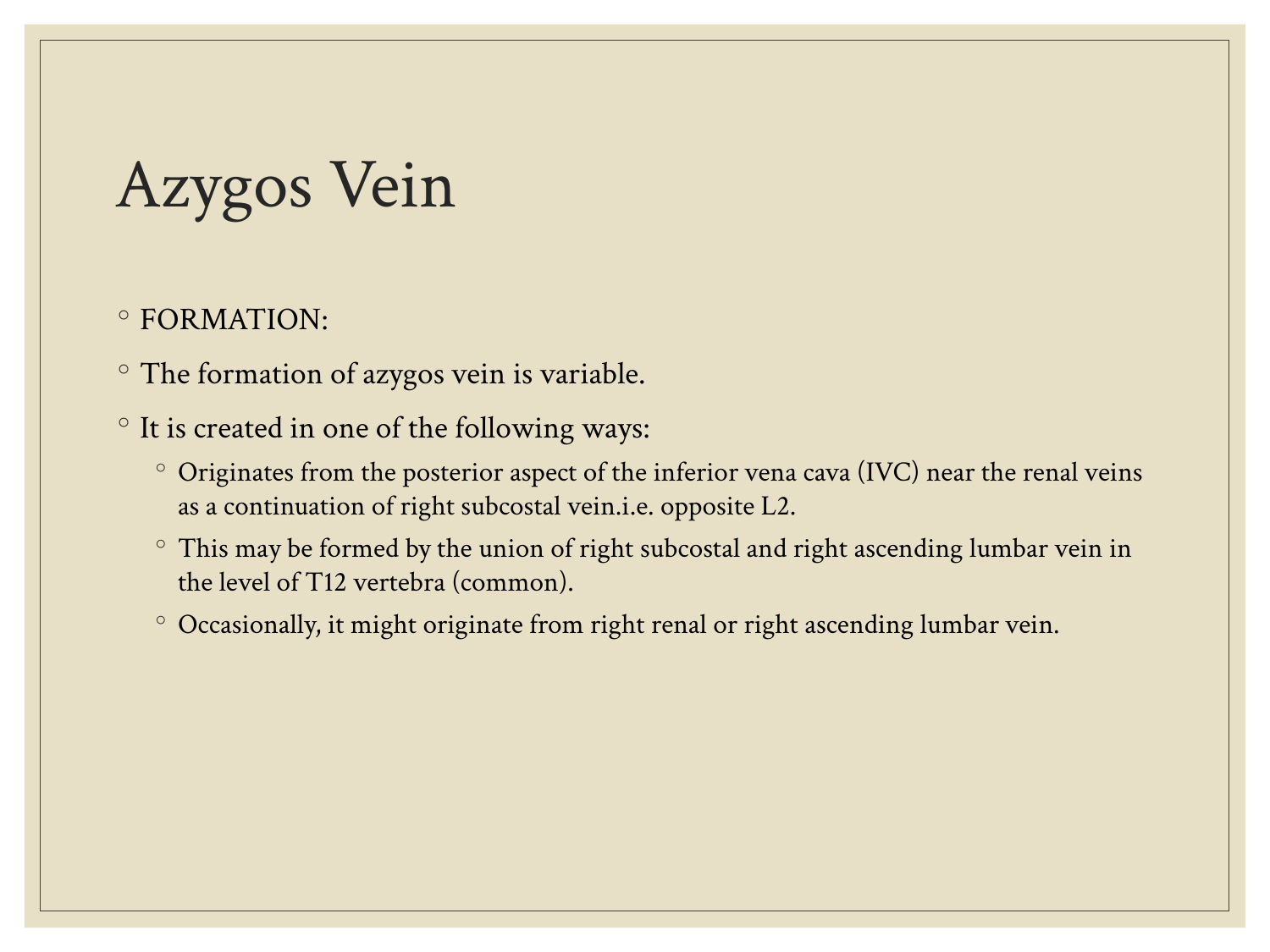

# Azygos Vein
FORMATION:
The formation of azygos vein is variable.
It is created in one of the following ways:
Originates from the posterior aspect of the inferior vena cava (IVC) near the renal veins as a continuation of right subcostal vein.i.e. opposite L2.
This may be formed by the union of right subcostal and right ascending lumbar vein in the level of T12 vertebra (common).
Occasionally, it might originate from right renal or right ascending lumbar vein.